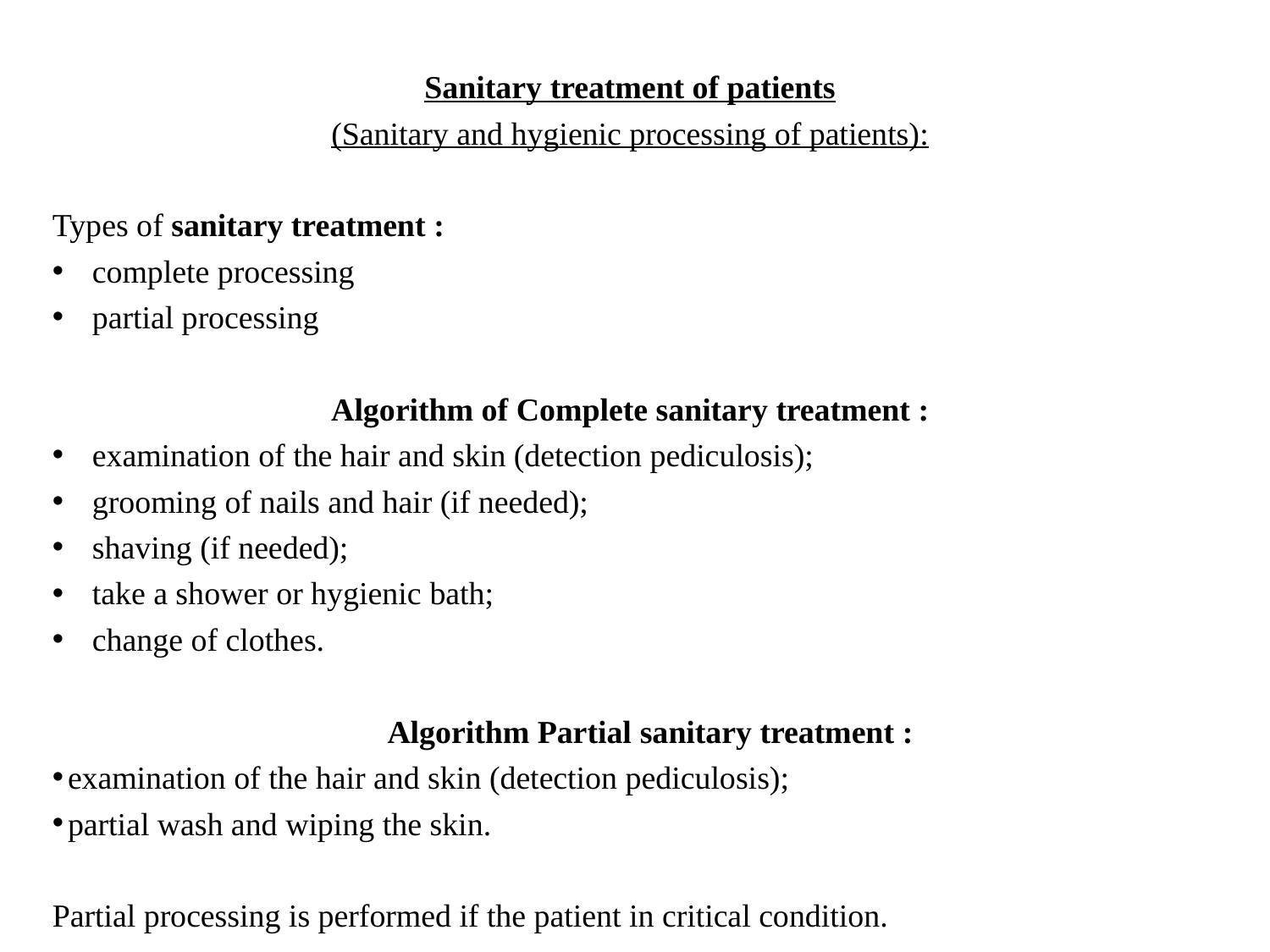

Sanitary treatment of patients
(Sanitary and hygienic processing of patients):

Types of sanitary treatment :
complete processing
partial processing

Algorithm of Сomplete sanitary treatment :
examination of the hair and skin (detection pediculosis);
grooming of nails and hair (if needed);
shaving (if needed);
take a shower or hygienic bath;
change of clothes.

     Algorithm Partial sanitary treatment :
 examination of the hair and skin (detection pediculosis);
 partial wash and wiping the skin.

Partial processing is performed if the patient in critical condition.